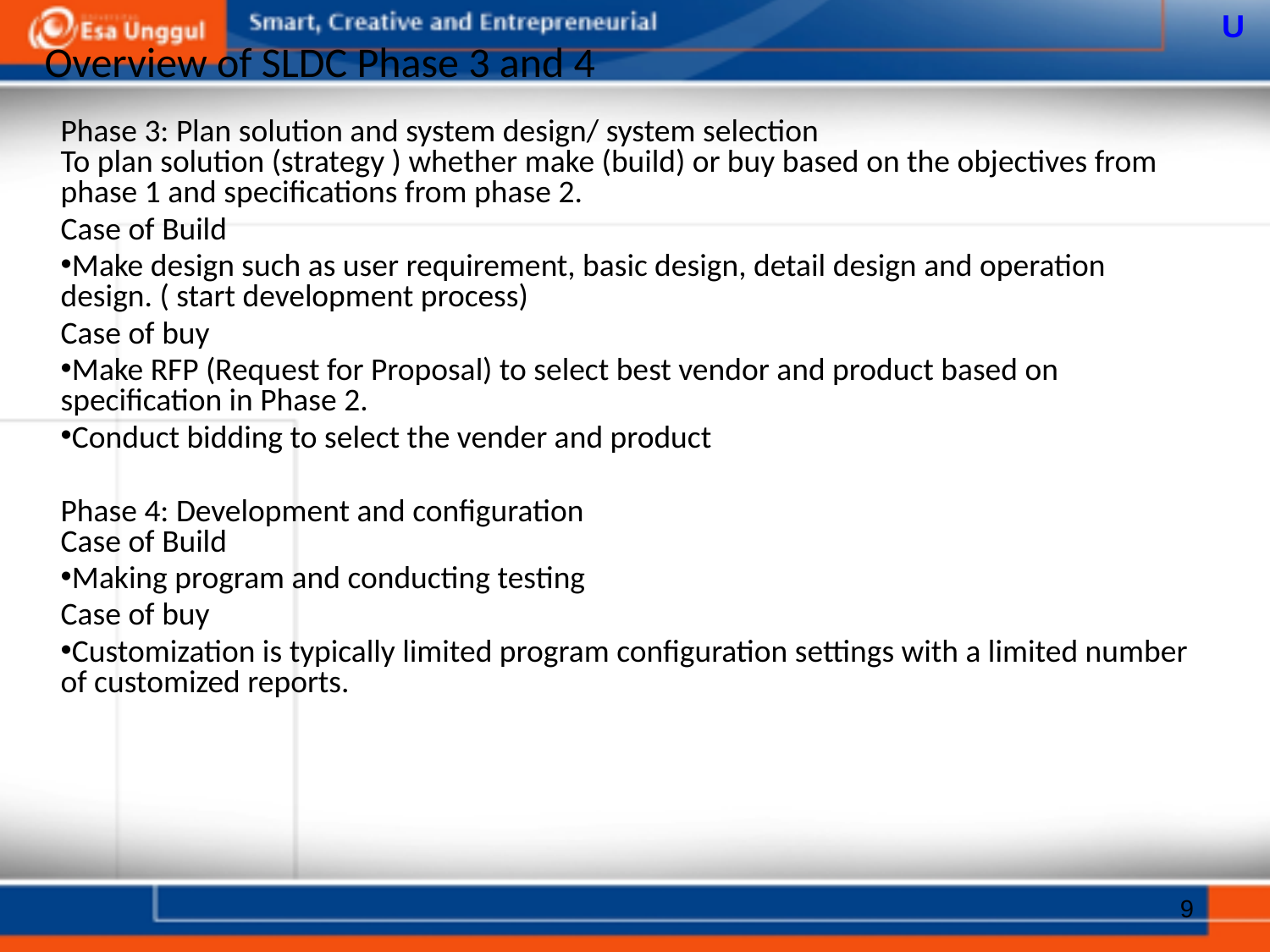

U
# Overview of SLDC Phase 3 and 4
Phase 3: Plan solution and system design/ system selection
To plan solution (strategy ) whether make (build) or buy based on the objectives from phase 1 and specifications from phase 2.
Case of Build
Make design such as user requirement, basic design, detail design and operation design. ( start development process)
Case of buy
Make RFP (Request for Proposal) to select best vendor and product based on specification in Phase 2.
Conduct bidding to select the vender and product

Phase 4: Development and configuration
Case of Build
Making program and conducting testing
Case of buy
Customization is typically limited program configuration settings with a limited number of customized reports.
9